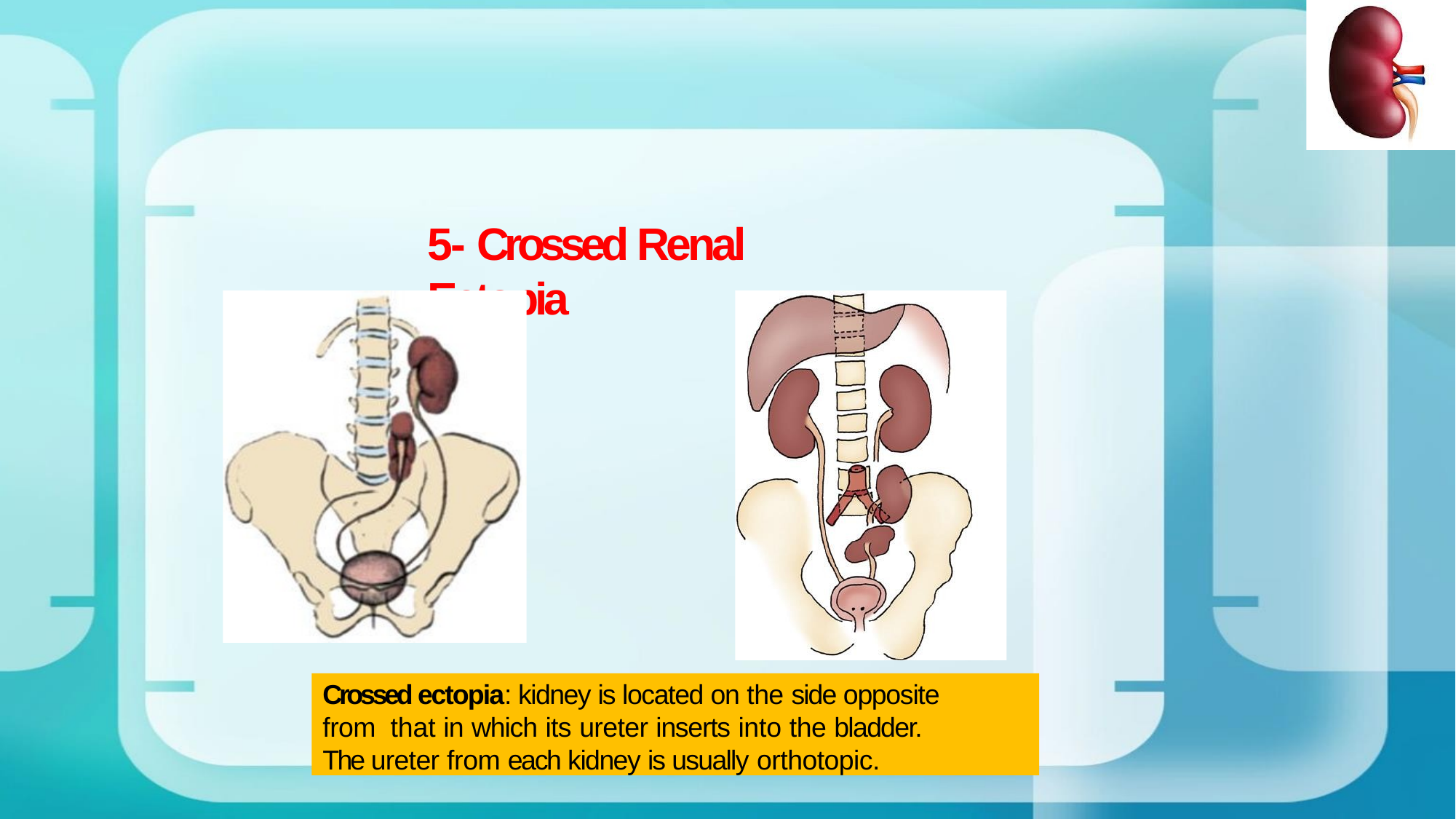

# 5- Crossed Renal Ectopia

Crossed ectopia: kidney is located on the side opposite from  that in which its ureter inserts into the bladder.
The ureter from each kidney is usually orthotopic.